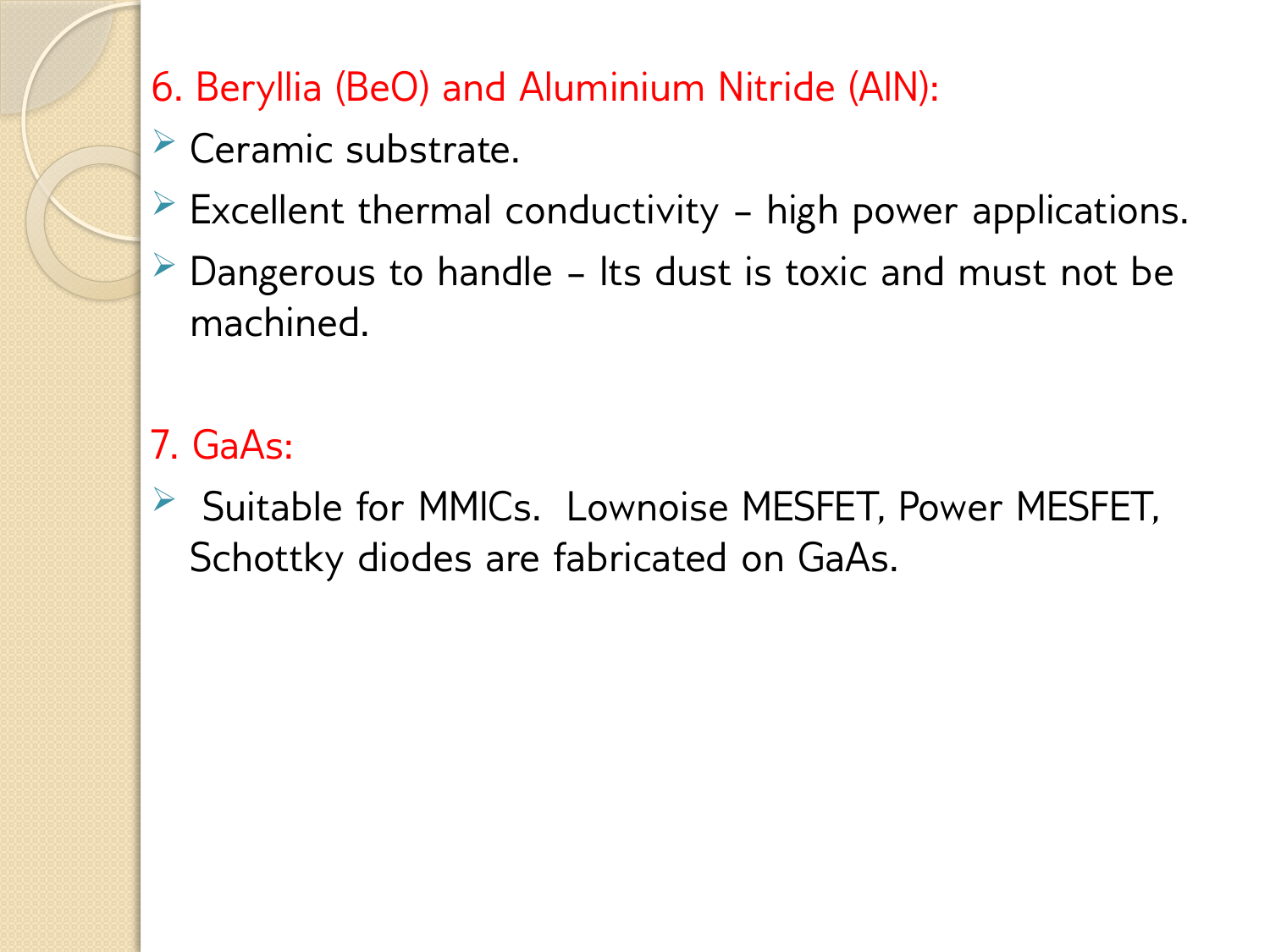

6. Beryllia (BeO) and Aluminium Nitride (AlN):
Ceramic substrate.
Excellent thermal conductivity – high power applications.
Dangerous to handle – Its dust is toxic and must not be machined.

7. GaAs:
 Suitable for MMICs.  Lownoise MESFET, Power MESFET, Schottky diodes are fabricated on GaAs.